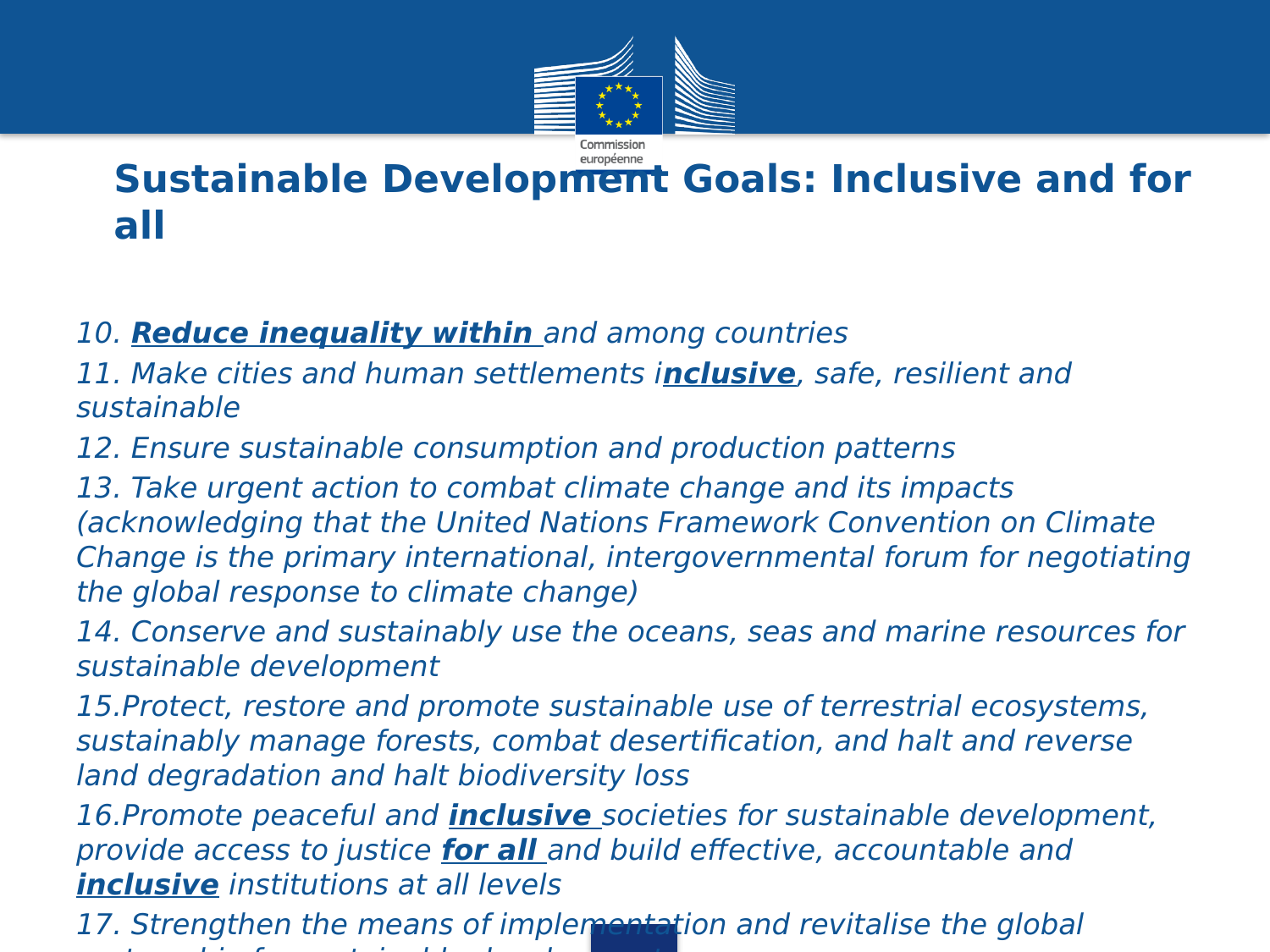

# Sustainable Development Goals: Inclusive and for all
10. Reduce inequality within and among countries
11. Make cities and human settlements inclusive, safe, resilient and sustainable
12. Ensure sustainable consumption and production patterns
13. Take urgent action to combat climate change and its impacts (acknowledging that the United Nations Framework Convention on Climate Change is the primary international, intergovernmental forum for negotiating the global response to climate change)
14. Conserve and sustainably use the oceans, seas and marine resources for sustainable development
15.Protect, restore and promote sustainable use of terrestrial ecosystems, sustainably manage forests, combat desertification, and halt and reverse land degradation and halt biodiversity loss
16.Promote peaceful and inclusive societies for sustainable development, provide access to justice for all and build effective, accountable and inclusive institutions at all levels
17. Strengthen the means of implementation and revitalise the global partnership for sustainable development